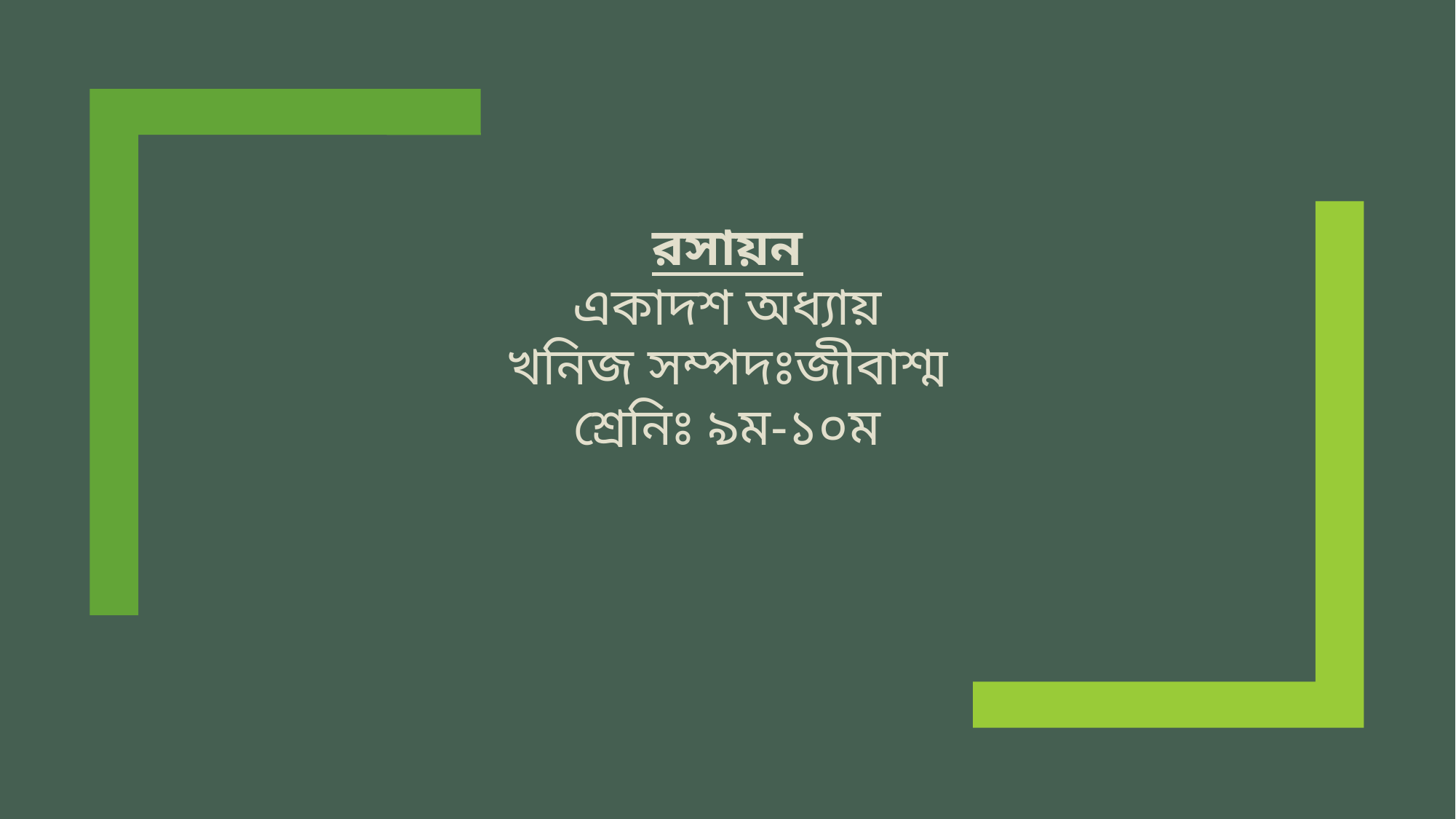

# রসায়ন একাদশ অধ্যায় খনিজ সম্পদঃজীবাশ্ম শ্রেনিঃ ৯ম-১০ম